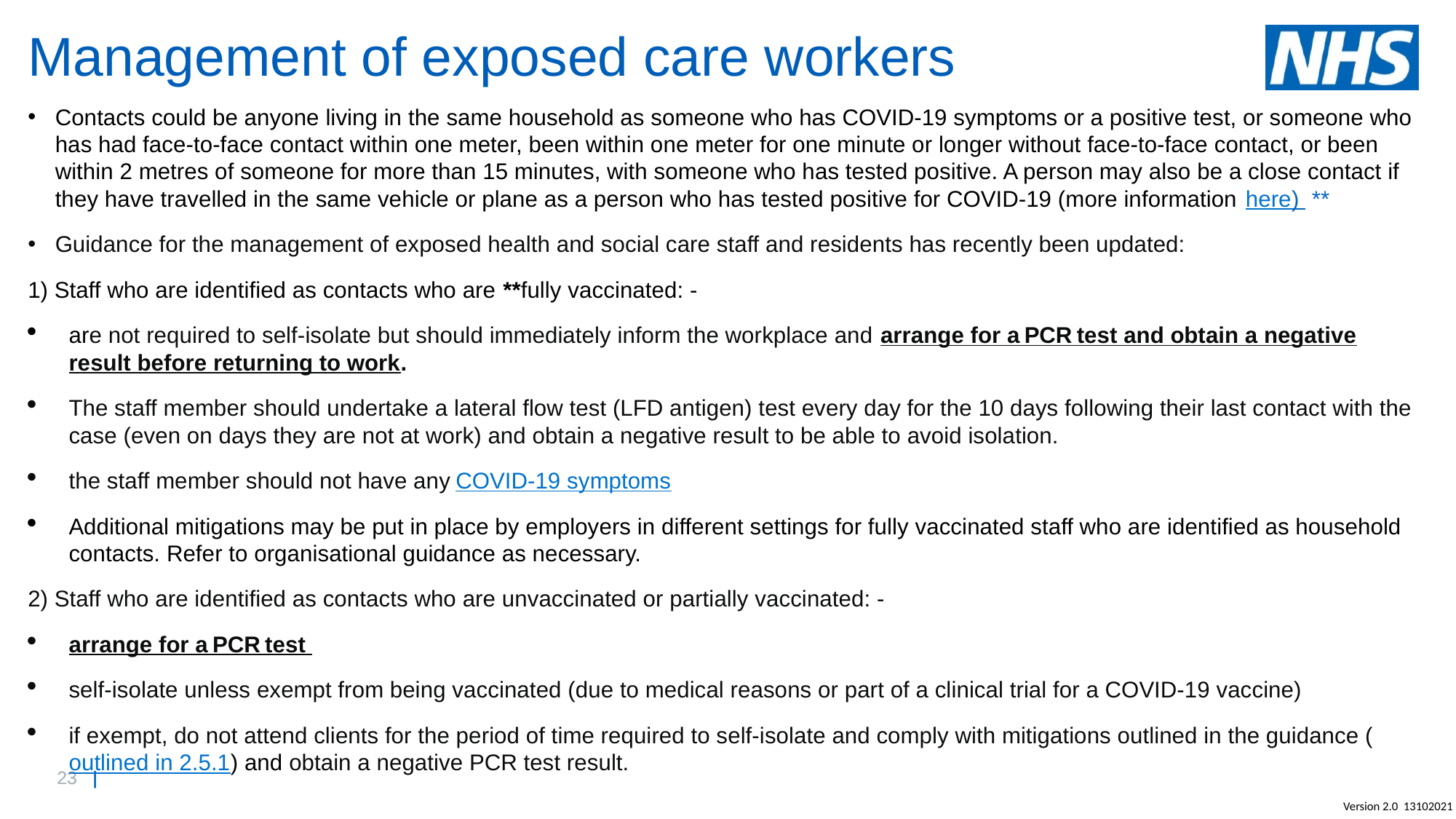

# Management of exposed care workers
Contacts could be anyone living in the same household as someone who has COVID-19 symptoms or a positive test, or someone who has had face-to-face contact within one meter, been within one meter for one minute or longer without face-to-face contact, or been within 2 metres of someone for more than 15 minutes, with someone who has tested positive. A person may also be a close contact if they have travelled in the same vehicle or plane as a person who has tested positive for COVID-19 (more information here)  **
Guidance for the management of exposed health and social care staff and residents has recently been updated:
1) Staff who are identified as contacts who are **fully vaccinated: -
are not required to self-isolate but should immediately inform the workplace and arrange for a PCR test and obtain a negative result before returning to work.
The staff member should undertake a lateral flow test (LFD antigen) test every day for the 10 days following their last contact with the case (even on days they are not at work) and obtain a negative result to be able to avoid isolation.
the staff member should not have any COVID-19 symptoms
Additional mitigations may be put in place by employers in different settings for fully vaccinated staff who are identified as household contacts. Refer to organisational guidance as necessary.
2) Staff who are identified as contacts who are unvaccinated or partially vaccinated: -
arrange for a PCR test
self-isolate unless exempt from being vaccinated (due to medical reasons or part of a clinical trial for a COVID-19 vaccine)
if exempt, do not attend clients for the period of time required to self-isolate and comply with mitigations outlined in the guidance (outlined in 2.5.1) and obtain a negative PCR test result.
Version 2.0  13102021